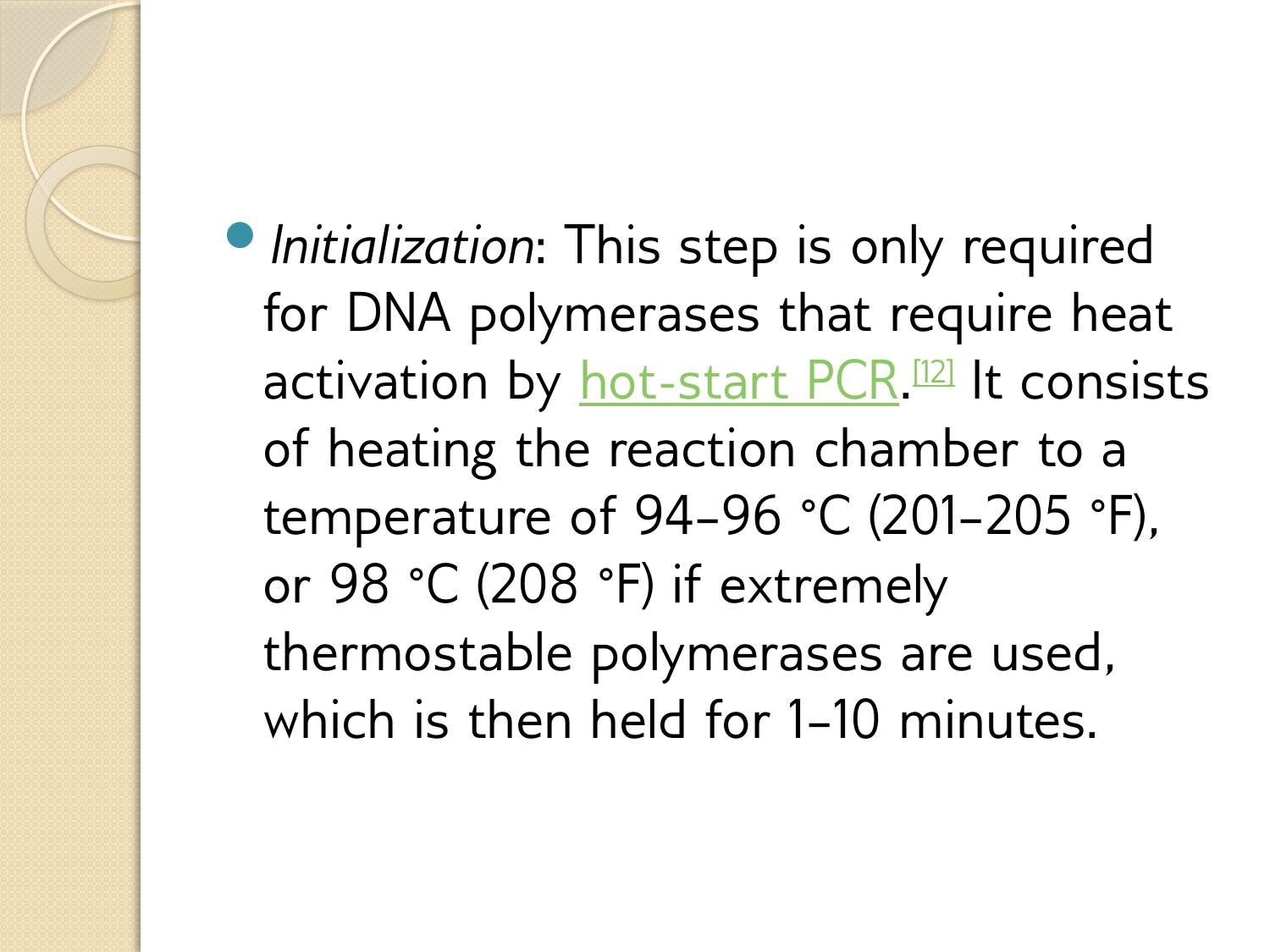

#
Initialization: This step is only required for DNA polymerases that require heat activation by hot-start PCR.[12] It consists of heating the reaction chamber to a temperature of 94–96 °C (201–205 °F), or 98 °C (208 °F) if extremely thermostable polymerases are used, which is then held for 1–10 minutes.